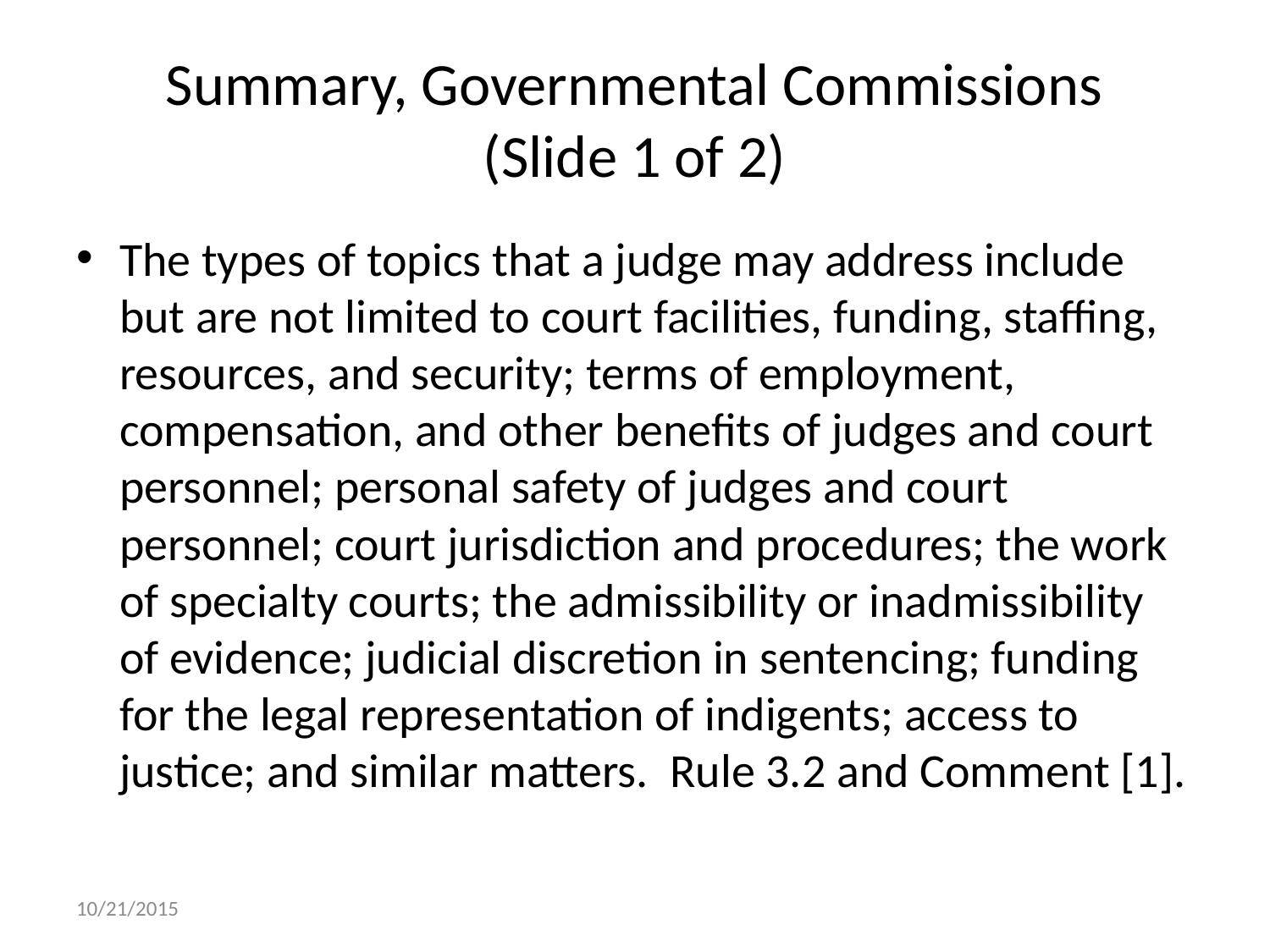

# Summary, Governmental Commissions (Slide 1 of 2)
The types of topics that a judge may address include but are not limited to court facilities, funding, staffing, resources, and security; terms of employment, compensation, and other benefits of judges and court personnel; personal safety of judges and court personnel; court jurisdiction and procedures; the work of specialty courts; the admissibility or inadmissibility of evidence; judicial discretion in sentencing; funding for the legal representation of indigents; access to justice; and similar matters.  Rule 3.2 and Comment [1].

10/21/2015